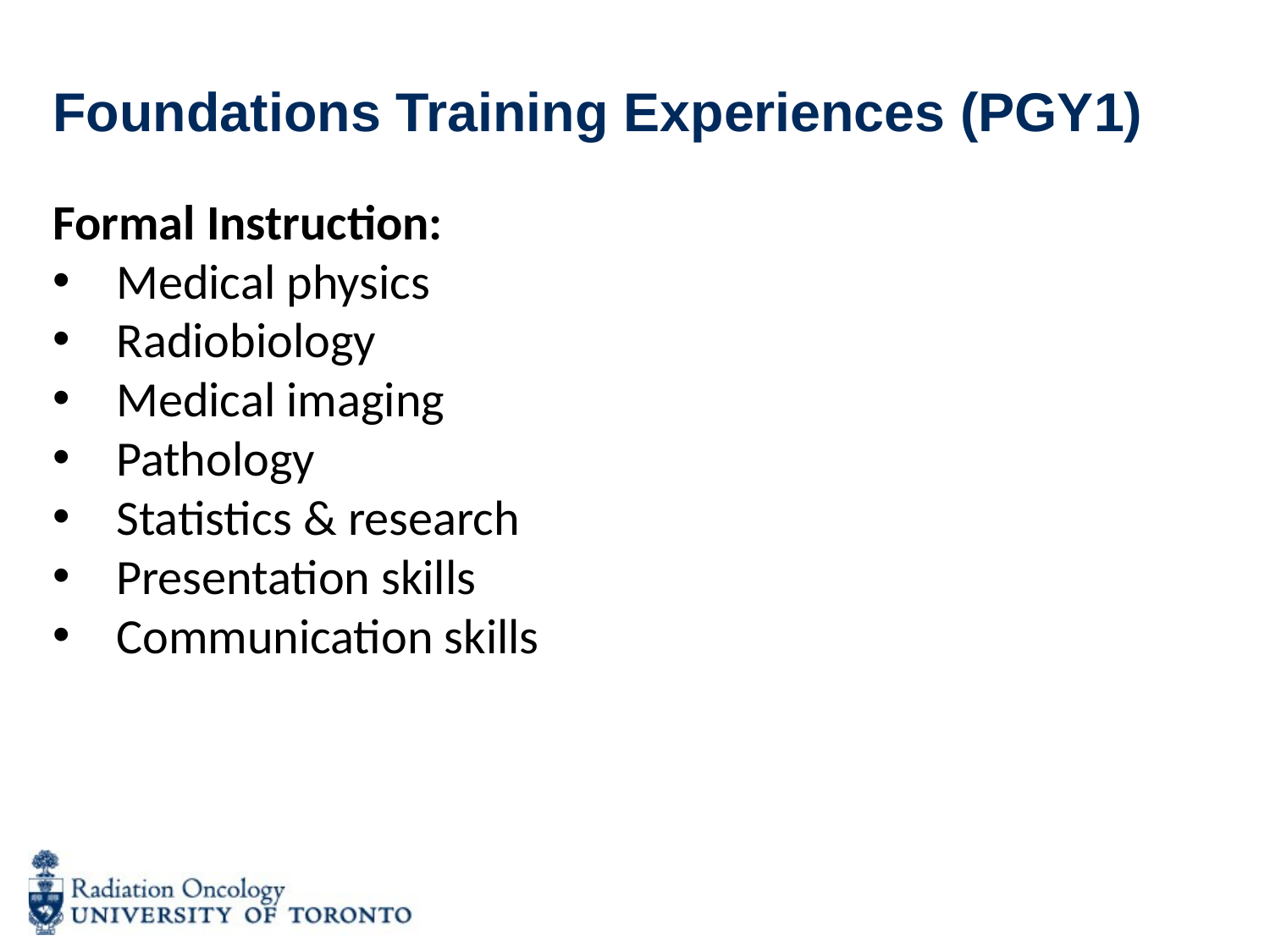

# Foundations Training Experiences (PGY1)
Formal Instruction:
Medical physics
Radiobiology
Medical imaging
Pathology
Statistics & research
Presentation skills
Communication skills